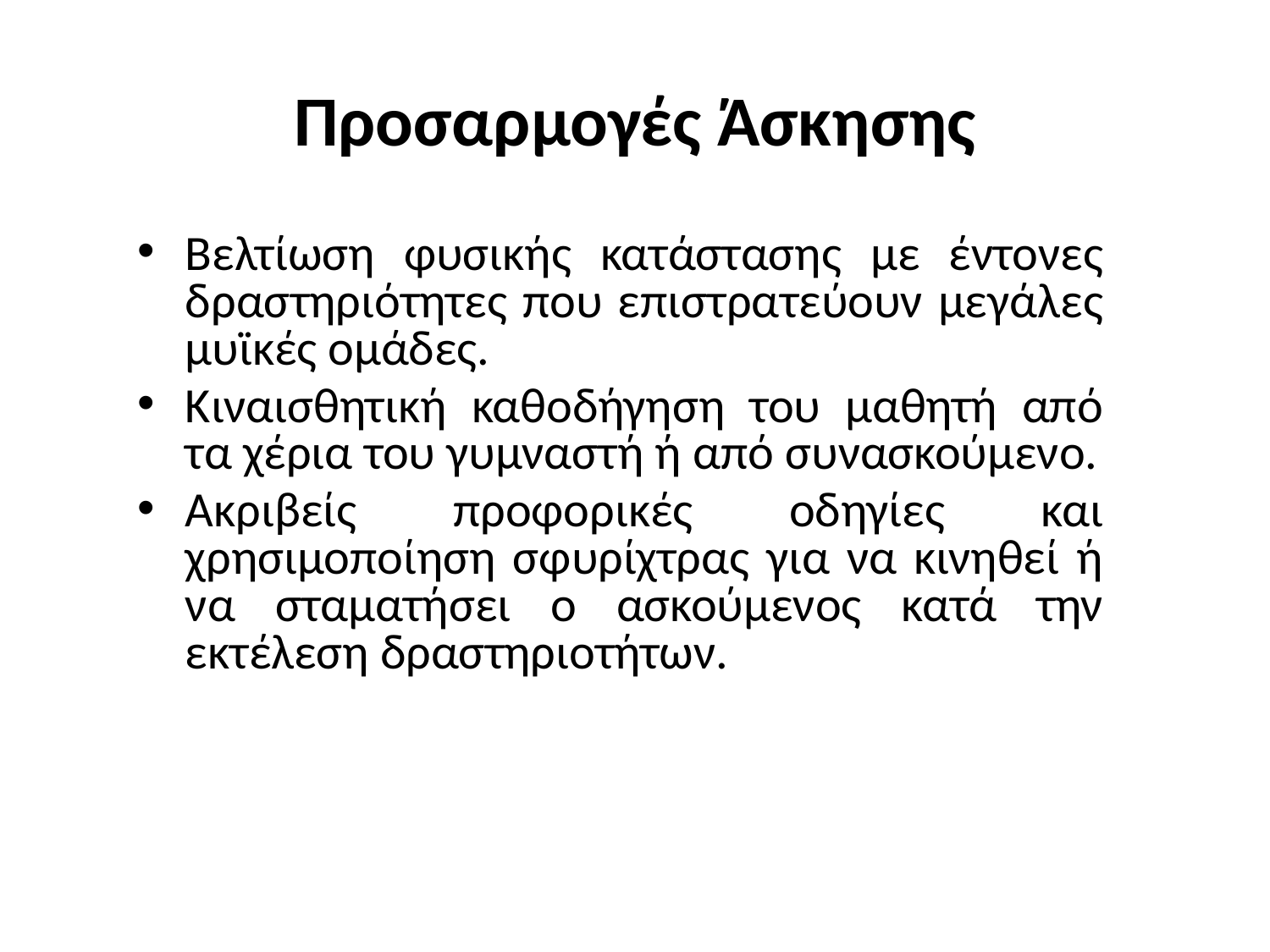

# Προσαρμογές Άσκησης
Βελτίωση φυσικής κατάστασης με έντονες δραστηριότητες που επιστρατεύουν μεγάλες μυϊκές ομάδες.
Κιναισθητική καθοδήγηση του μαθητή από τα χέρια του γυμναστή ή από συνασκούμενο.
Ακριβείς προφορικές οδηγίες και χρησιμοποίηση σφυρίχτρας για να κινηθεί ή να σταματήσει ο ασκούμενος κατά την εκτέλεση δραστηριοτήτων.